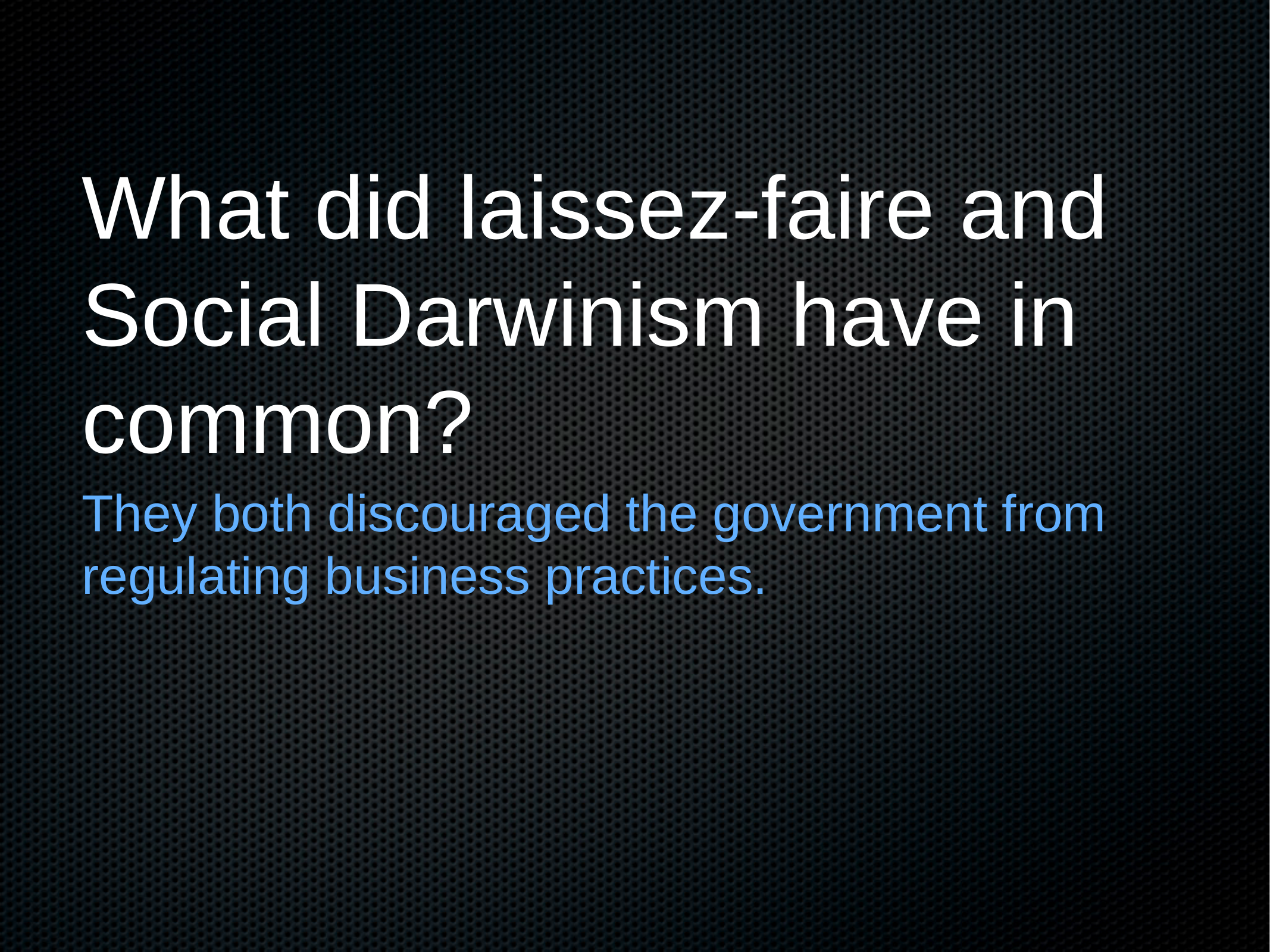

# What did laissez-faire and Social Darwinism have in common?
They both discouraged the government from regulating business practices.